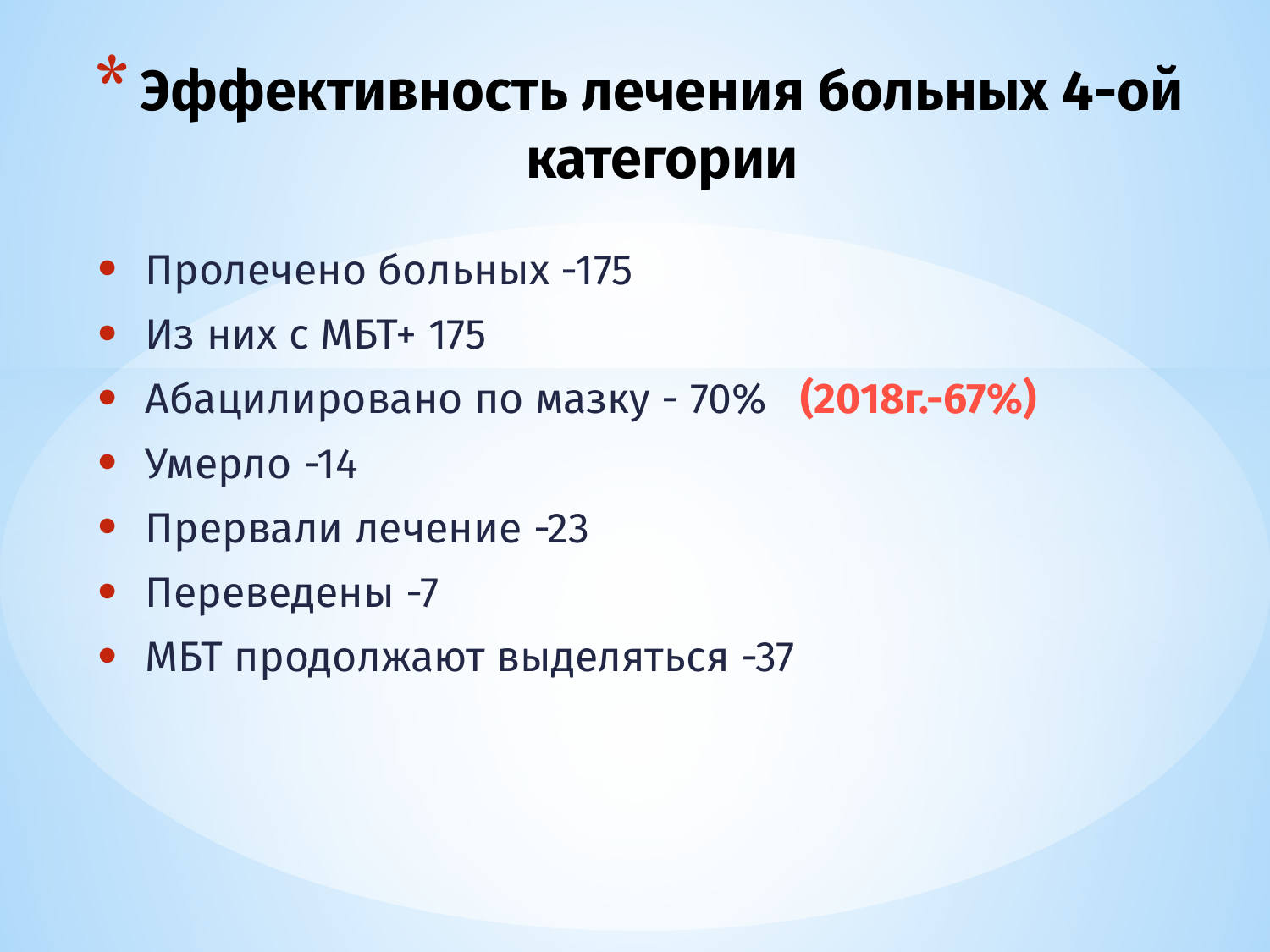

# Эффективность лечения больных 4-ой категории
Пролечено больных -175
Из них с МБТ+ 175
Абацилировано по мазку - 70%   (2018г.-67%)
Умерло -14
Прервали лечение -23
Переведены -7
МБТ продолжают выделяться -37